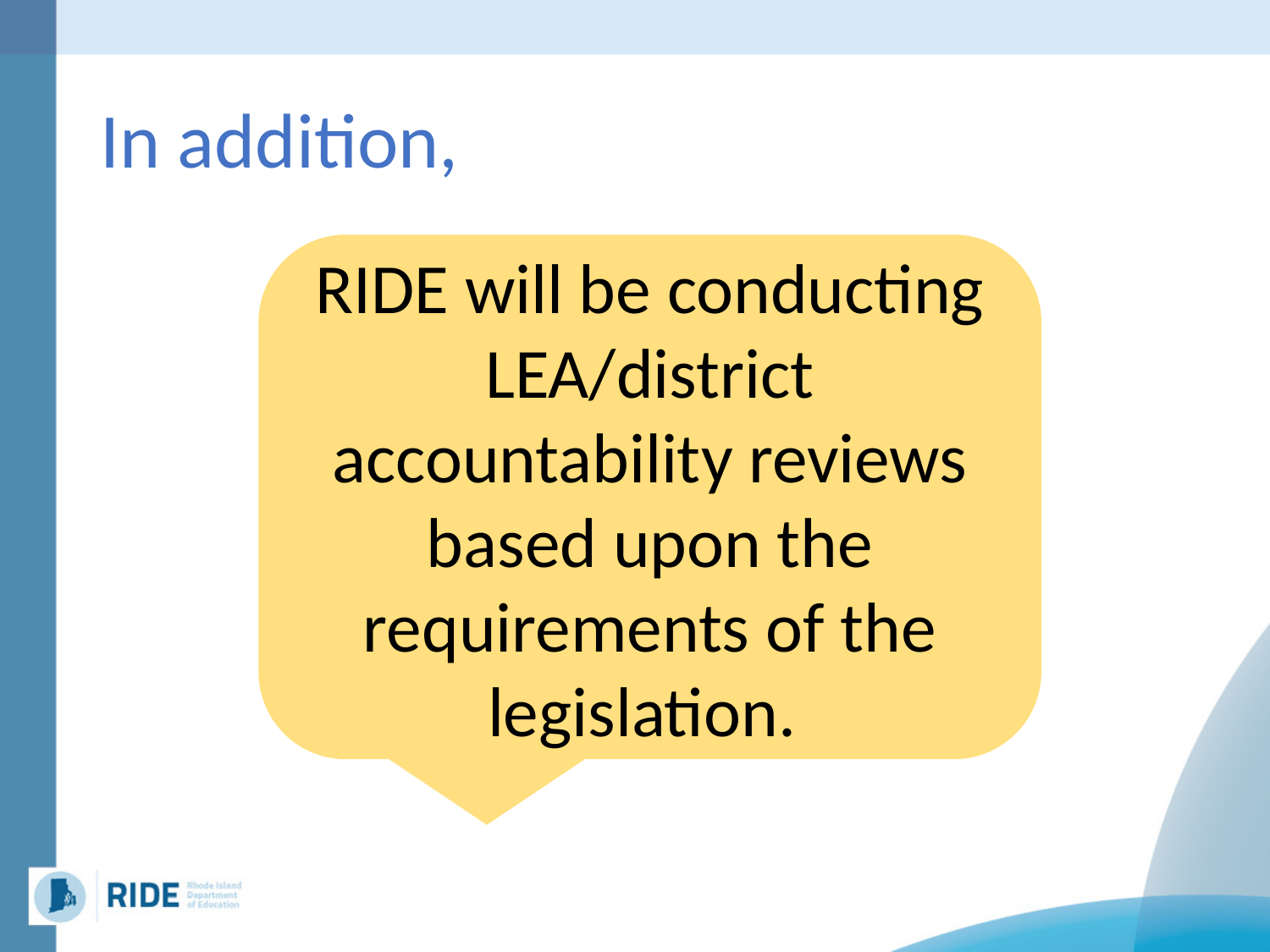

# In addition,
RIDE will be conducting LEA/district accountability reviews based upon the requirements of the legislation.